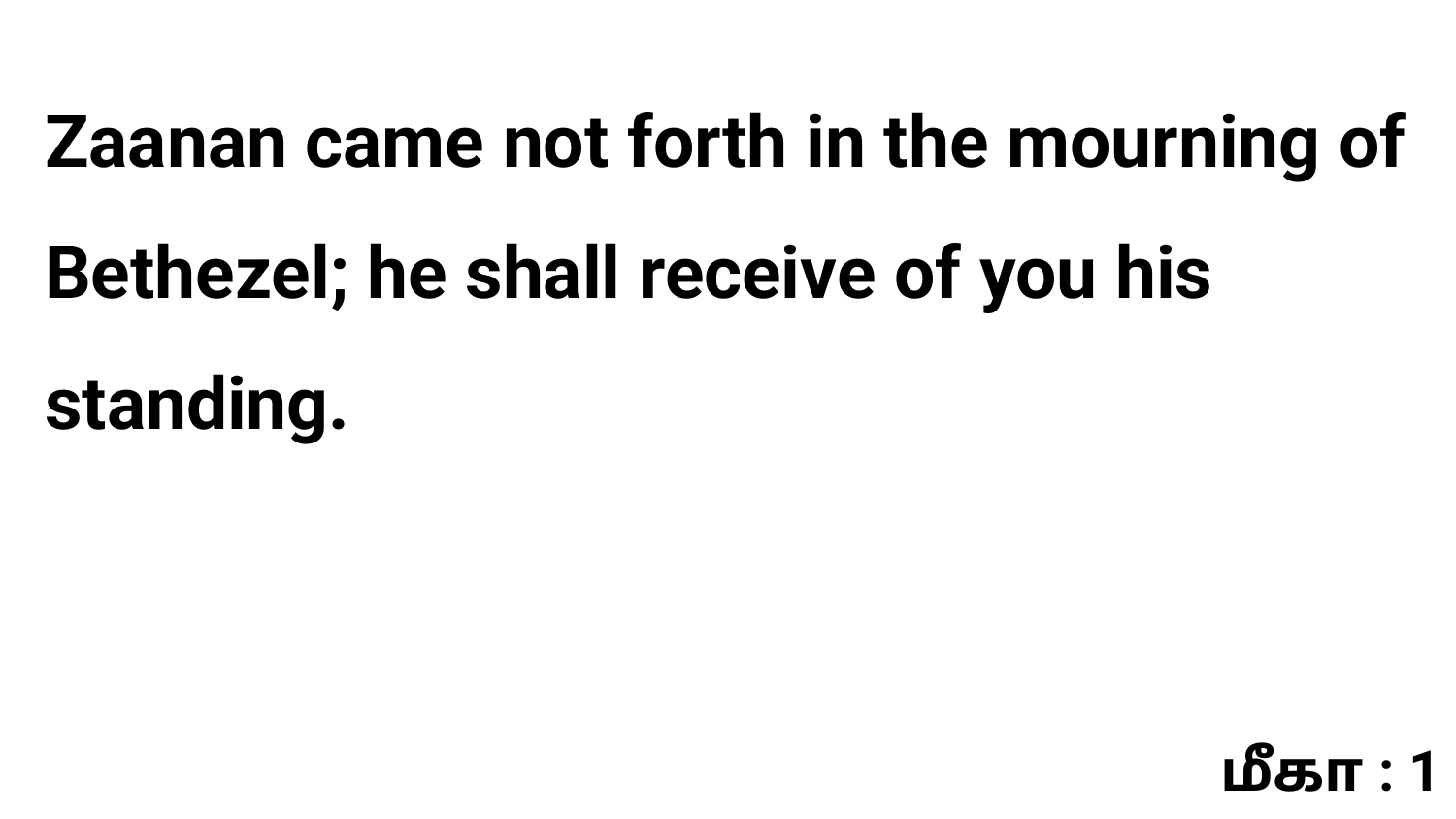

Zaanan came not forth in the mourning of Bethezel; he shall receive of you his standing.
மீகா : 1